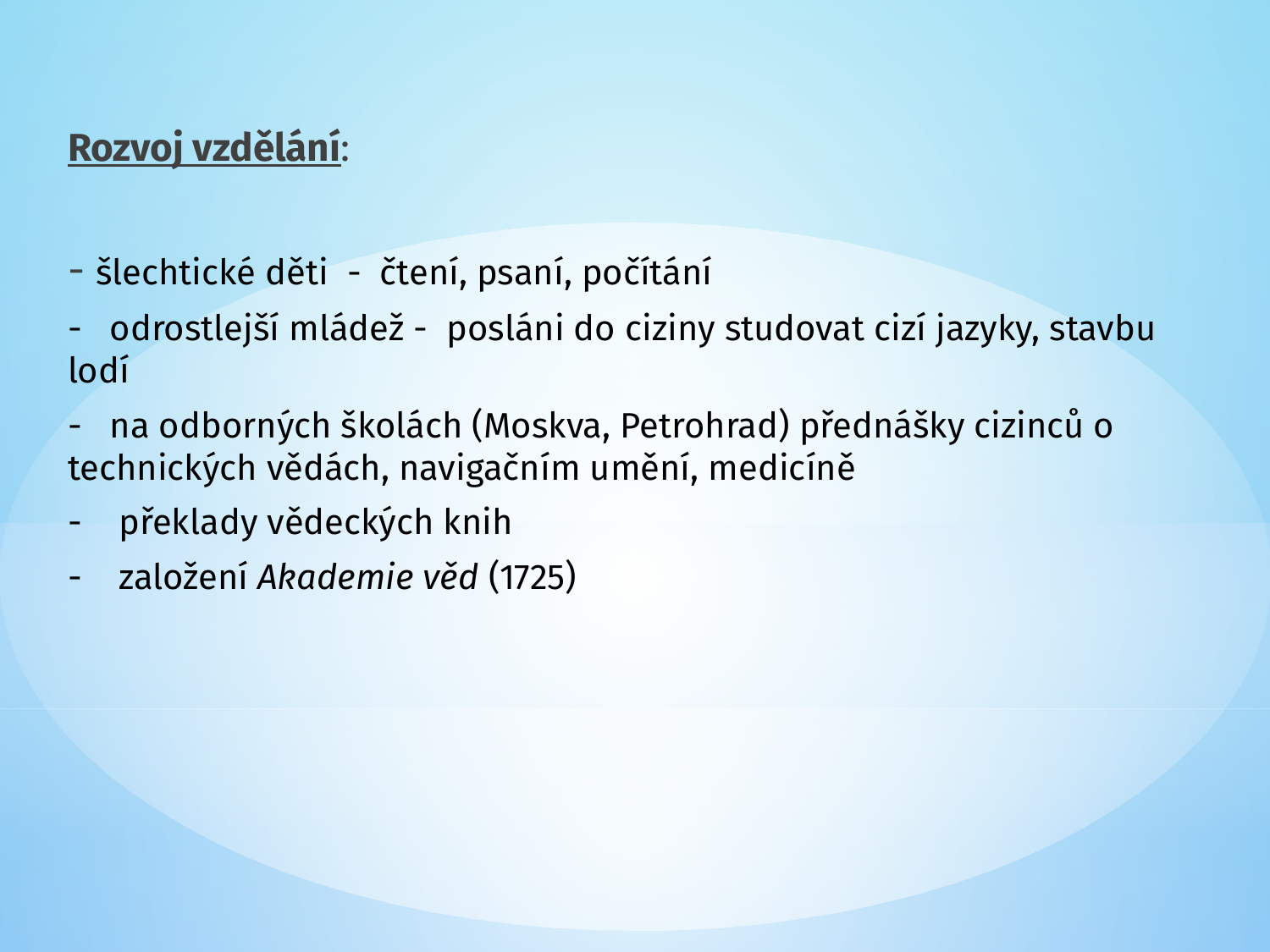

Rozvoj vzdělání:

- šlechtické děti  -  čtení, psaní, počítání
-   odrostlejší mládež -  posláni do ciziny studovat cizí jazyky, stavbu lodí
-   na odborných školách (Moskva, Petrohrad) přednášky cizinců o technických vědách, navigačním umění, medicíně
-    překlady vědeckých knih
-    založení Akademie věd (1725)